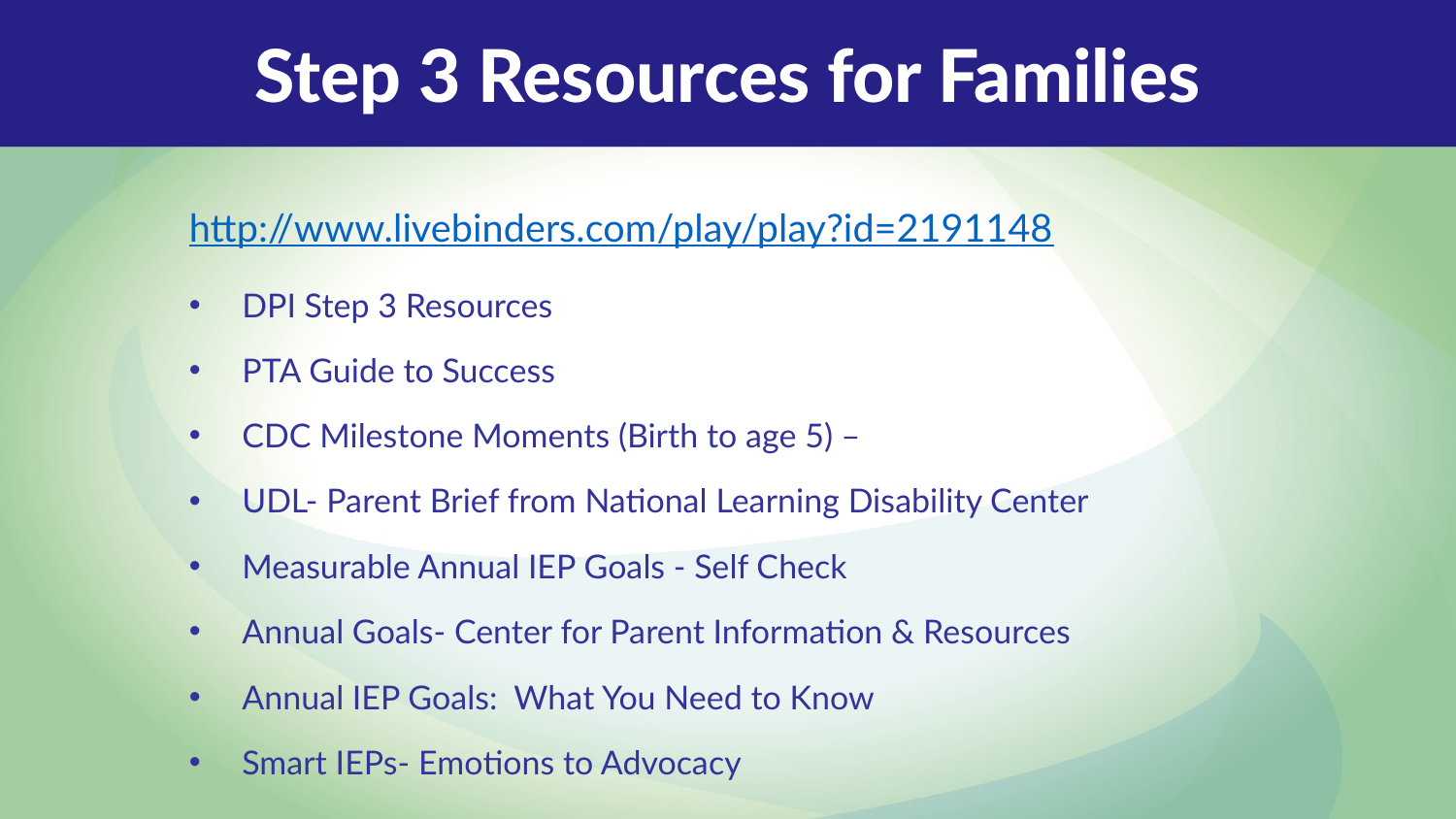

Step 3 Resources for Families
http://www.livebinders.com/play/play?id=2191148
DPI Step 3 Resources
PTA Guide to Success
CDC Milestone Moments (Birth to age 5) –
UDL- Parent Brief from National Learning Disability Center
Measurable Annual IEP Goals - Self Check
Annual Goals- Center for Parent Information & Resources
Annual IEP Goals:  What You Need to Know
Smart IEPs- Emotions to Advocacy